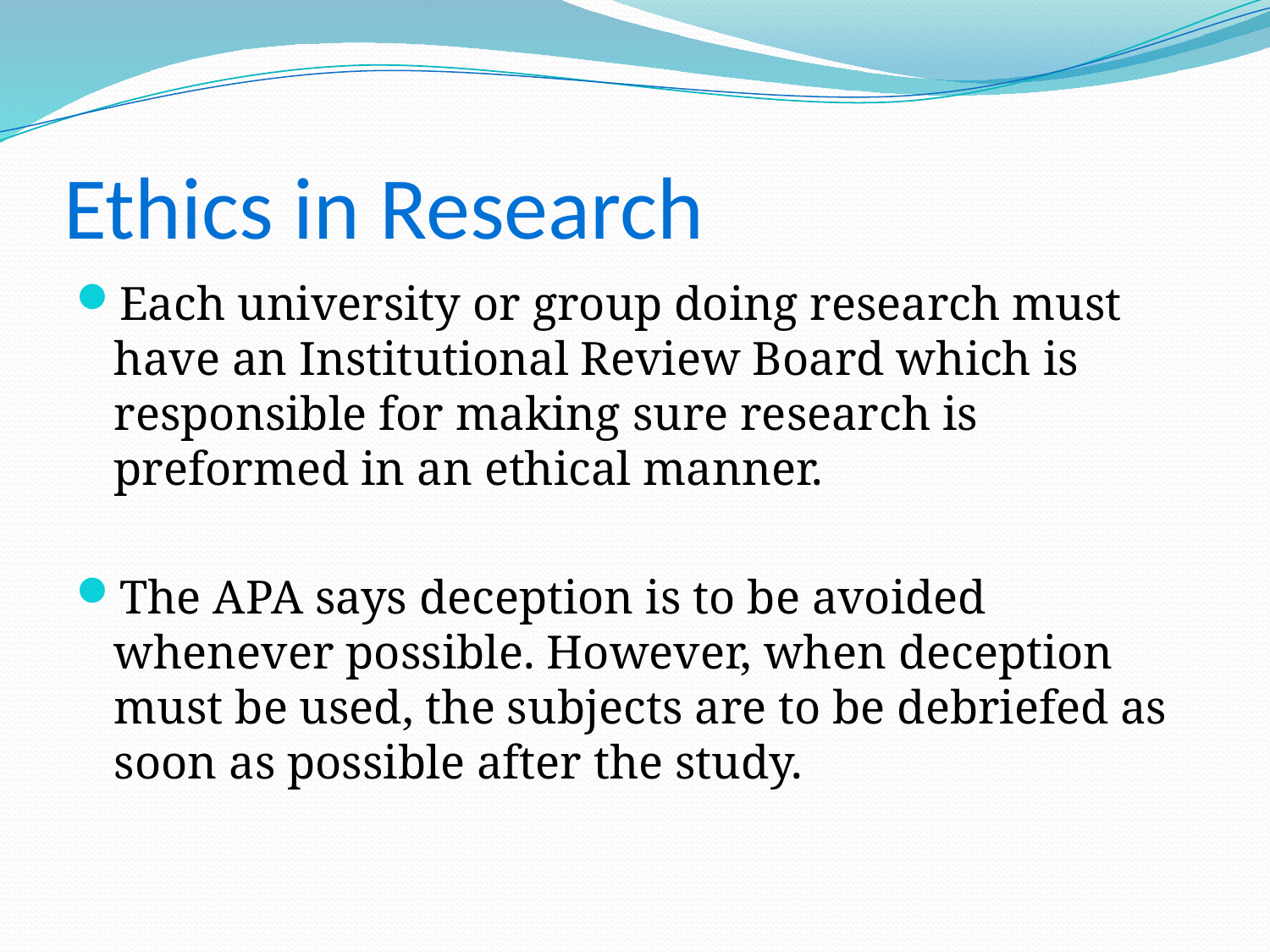

# Ethics in Research
Each university or group doing research must have an Institutional Review Board which is responsible for making sure research is preformed in an ethical manner.

The APA says deception is to be avoided whenever possible. However, when deception must be used, the subjects are to be debriefed as soon as possible after the study.